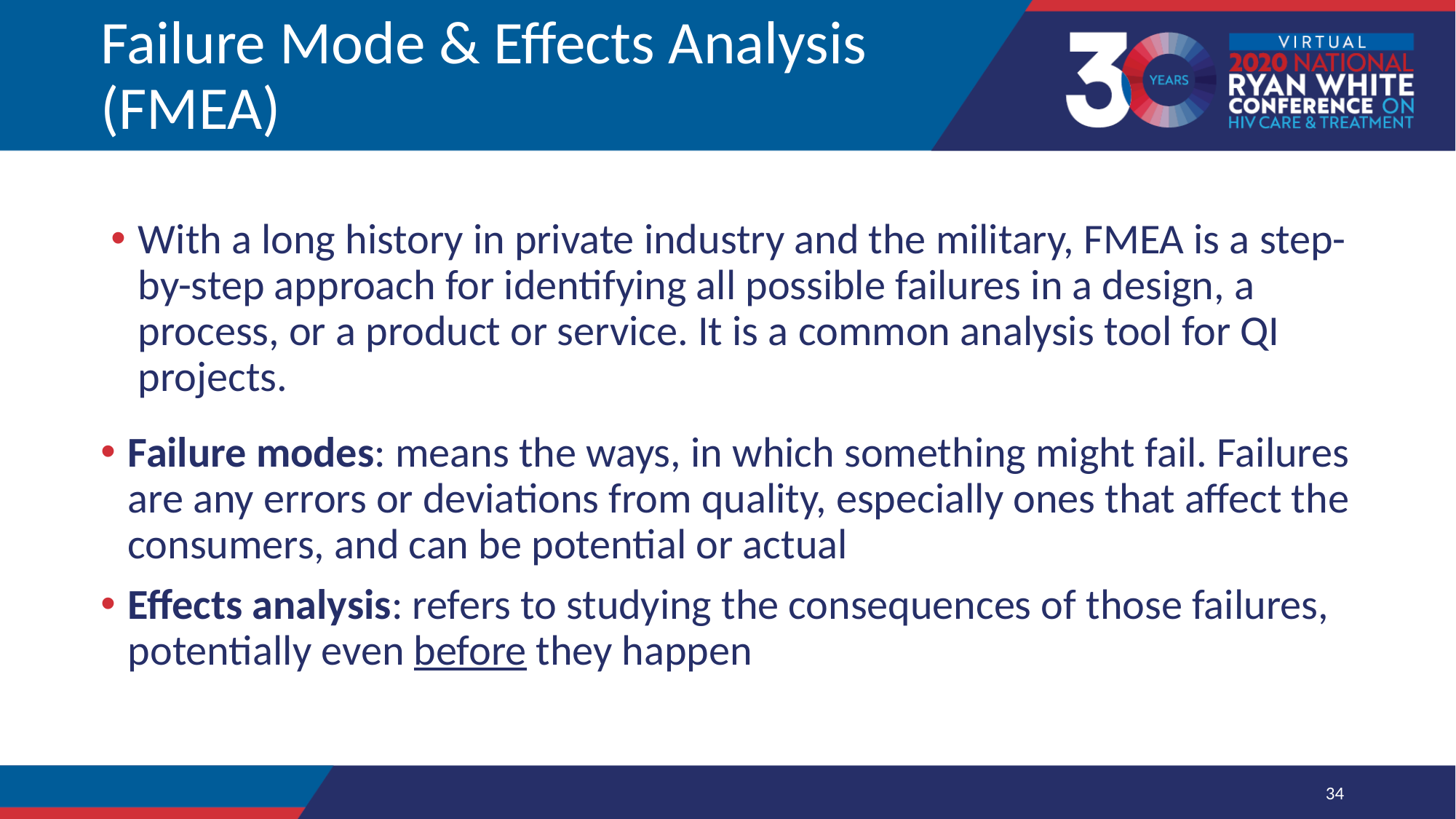

# Failure Mode & Effects Analysis (FMEA)
With a long history in private industry and the military, FMEA is a step-by-step approach for identifying all possible failures in a design, a process, or a product or service. It is a common analysis tool for QI projects.

Failure modes: means the ways, in which something might fail. Failures are any errors or deviations from quality, especially ones that affect the consumers, and can be potential or actual
Effects analysis: refers to studying the consequences of those failures, potentially even before they happen

34